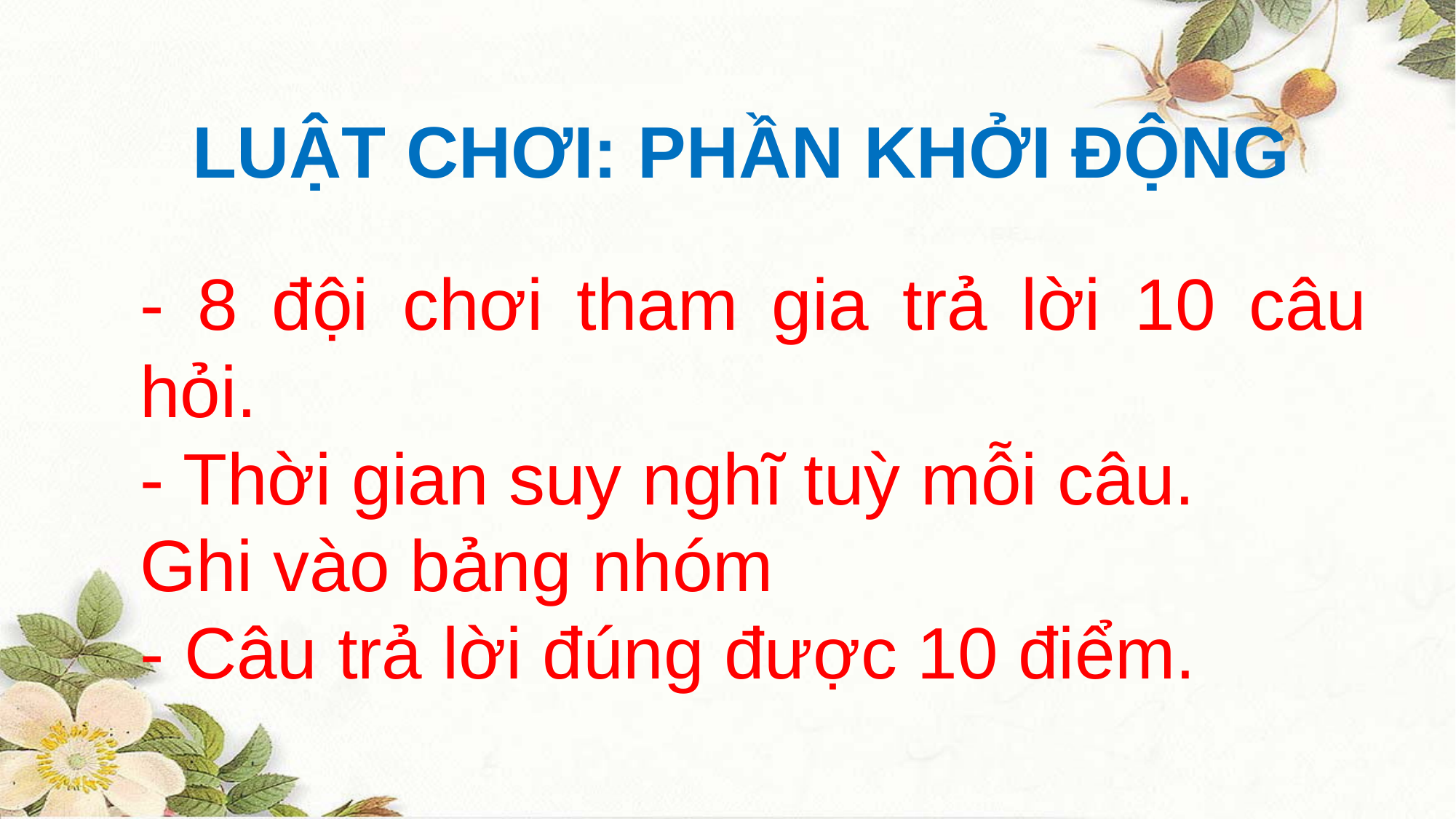

LUẬT CHƠI: PHẦN KHỞI ĐỘNG
- 8 đội chơi tham gia trả lời 10 câu hỏi.
- Thời gian suy nghĩ tuỳ mỗi câu.
Ghi vào bảng nhóm
- Câu trả lời đúng được 10 điểm.